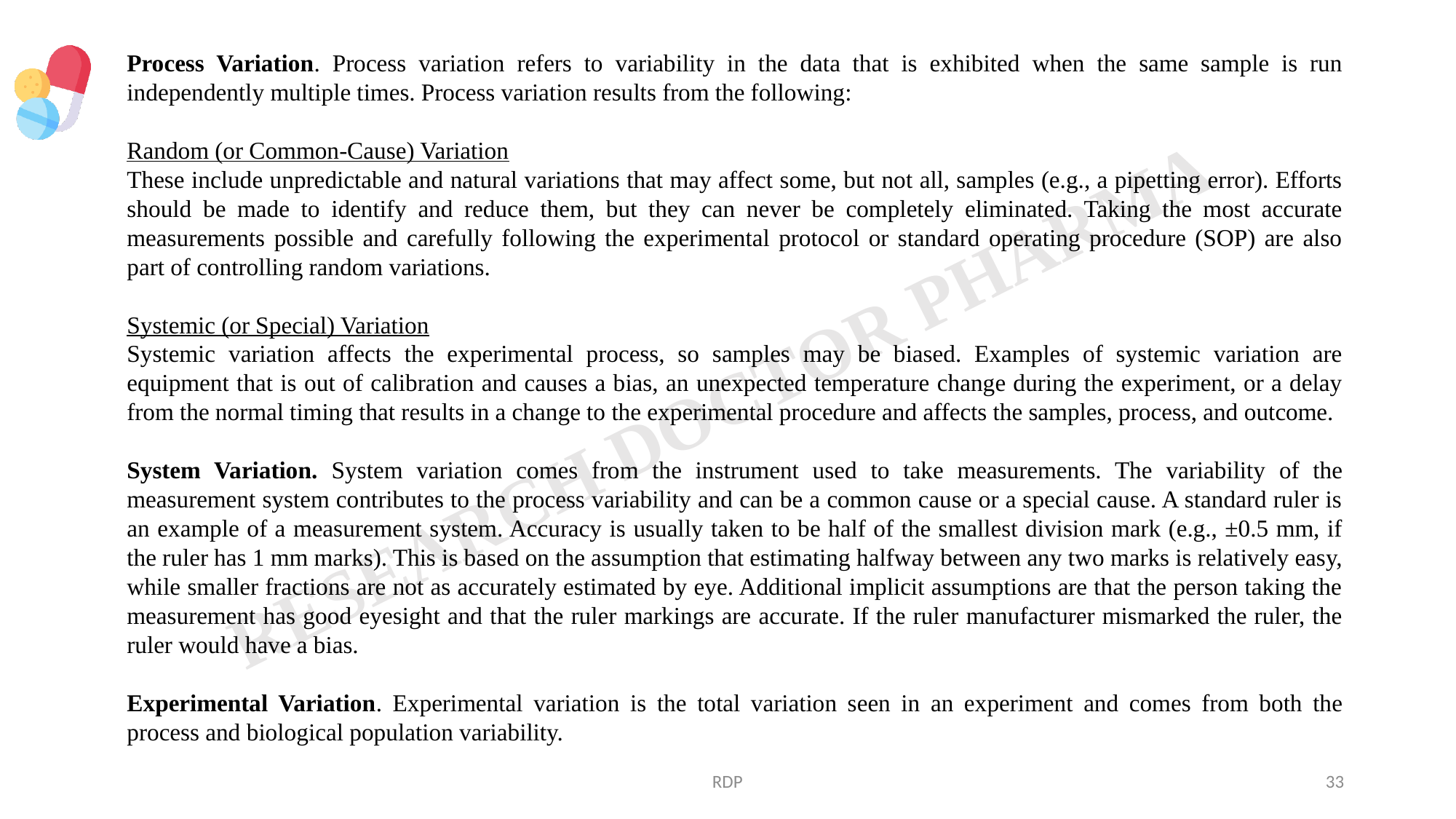

Process Variation. Process variation refers to variability in the data that is exhibited when the same sample is run independently multiple times. Process variation results from the following:

Random (or Common-Cause) Variation
These include unpredictable and natural variations that may affect some, but not all, samples (e.g., a pipetting error). Efforts should be made to identify and reduce them, but they can never be completely eliminated. Taking the most accurate measurements possible and carefully following the experimental protocol or standard operating procedure (SOP) are also part of controlling random variations.

Systemic (or Special) Variation
Systemic variation affects the experimental process, so samples may be biased. Examples of systemic variation are equipment that is out of calibration and causes a bias, an unexpected temperature change during the experiment, or a delay from the normal timing that results in a change to the experimental procedure and affects the samples, process, and outcome.

System Variation. System variation comes from the instrument used to take measurements. The variability of the measurement system contributes to the process variability and can be a common cause or a special cause. A standard ruler is an example of a measurement system. Accuracy is usually taken to be half of the smallest division mark (e.g., ±0.5 mm, if the ruler has 1 mm marks). This is based on the assumption that estimating halfway between any two marks is relatively easy, while smaller fractions are not as accurately estimated by eye. Additional implicit assumptions are that the person taking the measurement has good eyesight and that the ruler markings are accurate. If the ruler manufacturer mismarked the ruler, the ruler would have a bias.

Experimental Variation. Experimental variation is the total variation seen in an experiment and comes from both the process and biological population variability.
RDP
33